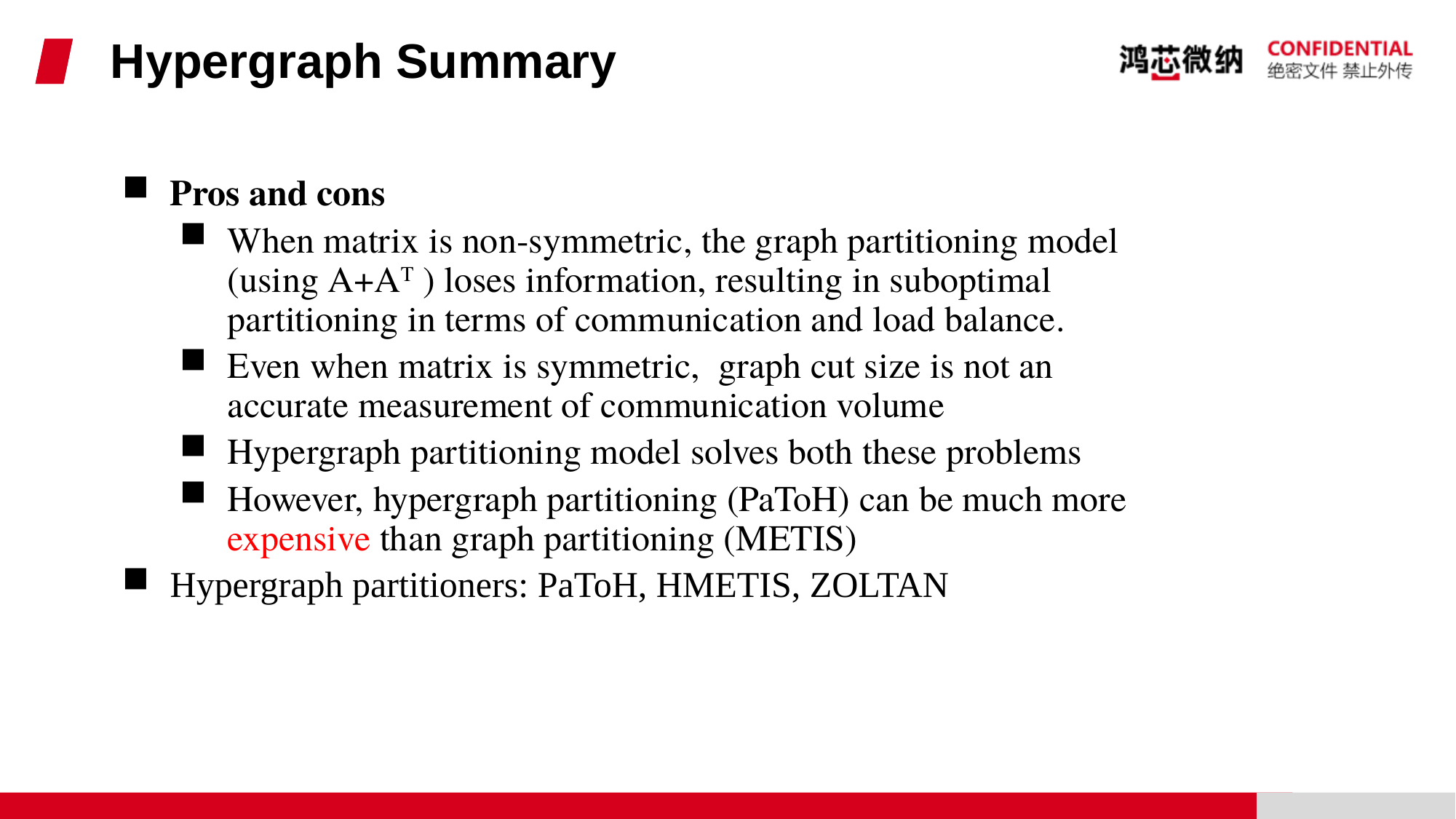

# Hypergraph Summary
Pros and cons
When matrix is non-symmetric, the graph partitioning model (using A+AT ) loses information, resulting in suboptimal partitioning in terms of communication and load balance.
Even when matrix is symmetric,  graph cut size is not an accurate measurement of communication volume
Hypergraph partitioning model solves both these problems
However, hypergraph partitioning (PaToH) can be much more expensive than graph partitioning (METIS)
Hypergraph partitioners: PaToH, HMETIS, ZOLTAN